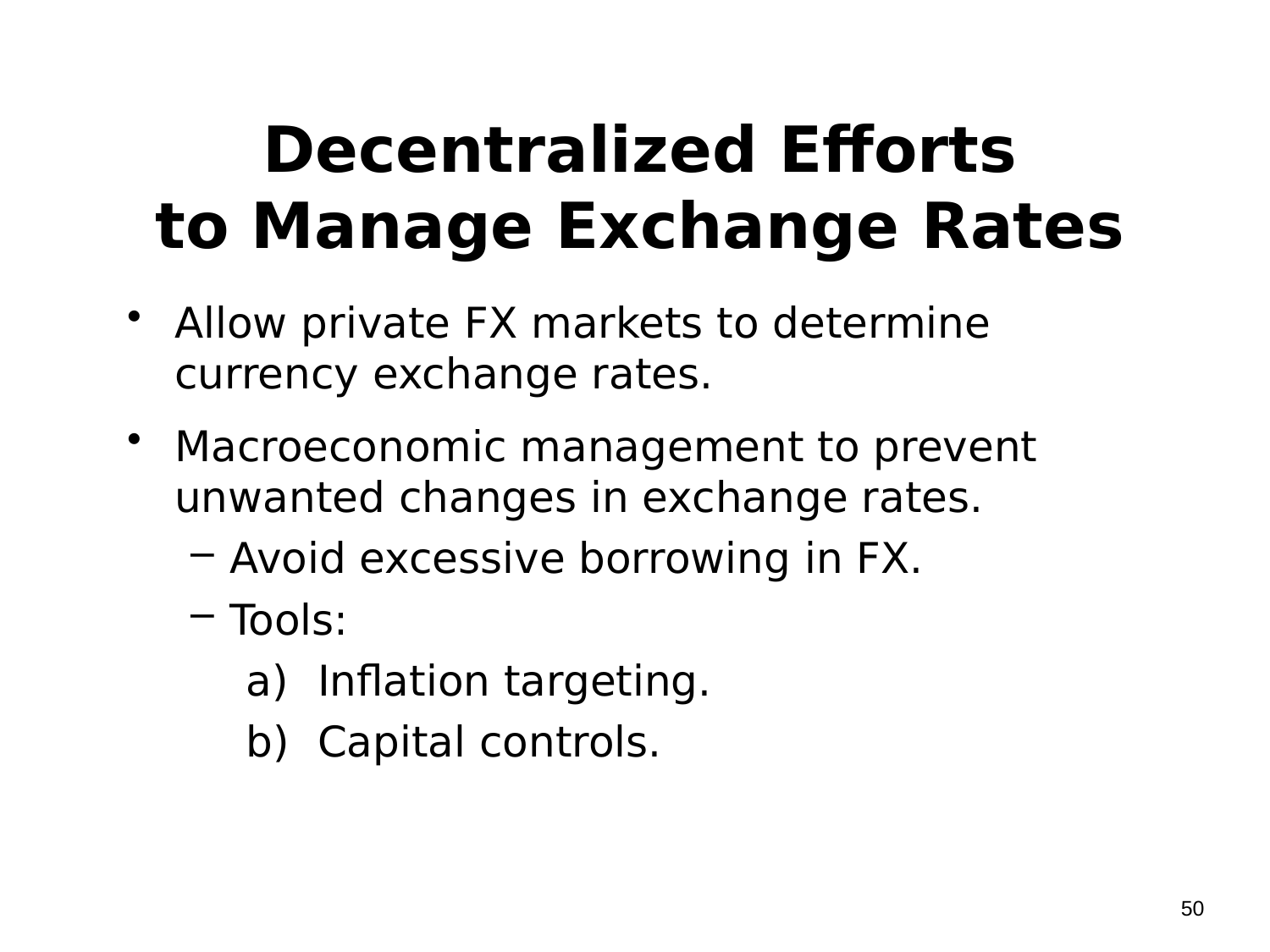

# Decentralized Efforts to Manage Exchange Rates
Allow private FX markets to determine currency exchange rates.
Macroeconomic management to prevent unwanted changes in exchange rates.
Avoid excessive borrowing in FX.
Tools:
Inflation targeting.
Capital controls.